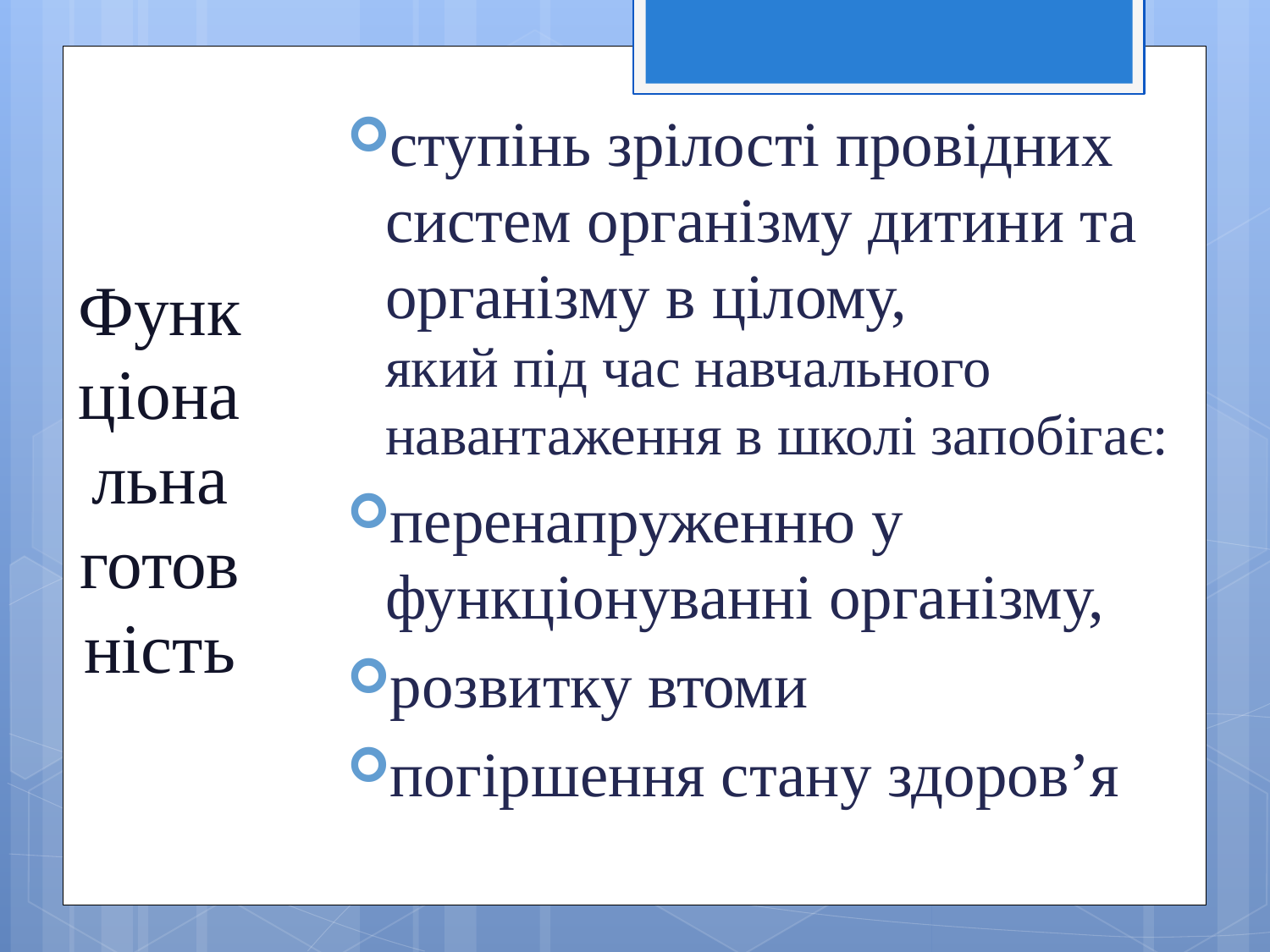

# Функціональна готовність
ступінь зрілості провідних систем організму дитини та організму в цілому,
який під час навчального навантаження в школі запобігає:
перенапруженню у функціонуванні організму,
розвитку втоми
погіршення стану здоров’я